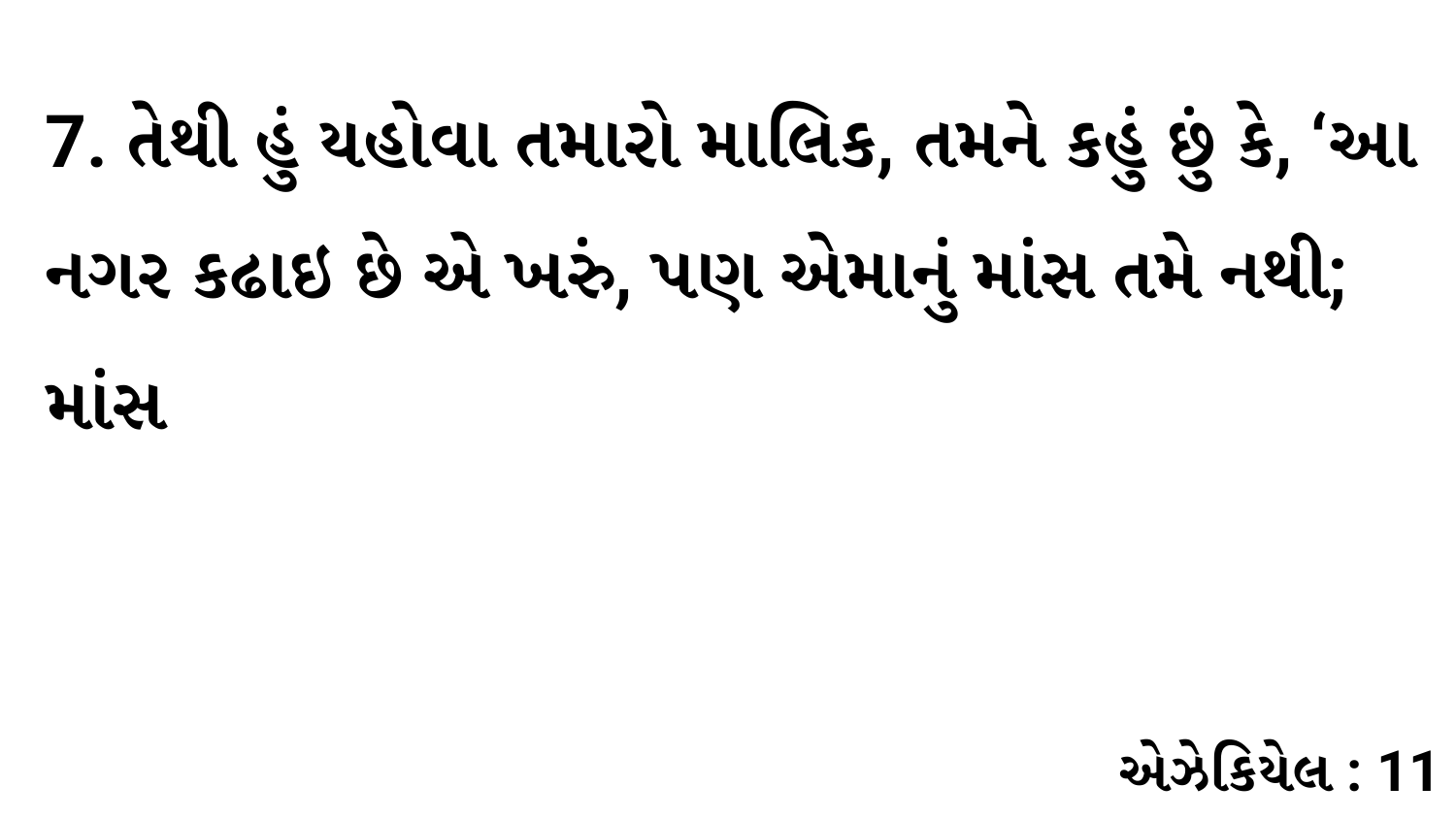

7. તેથી હું યહોવા તમારો માલિક, તમને કહું છું કે, ‘આ નગર કઢાઇ છે એ ખરું, પણ એમાનું માંસ તમે નથી; માંસ
એઝેકિયેલ : 11